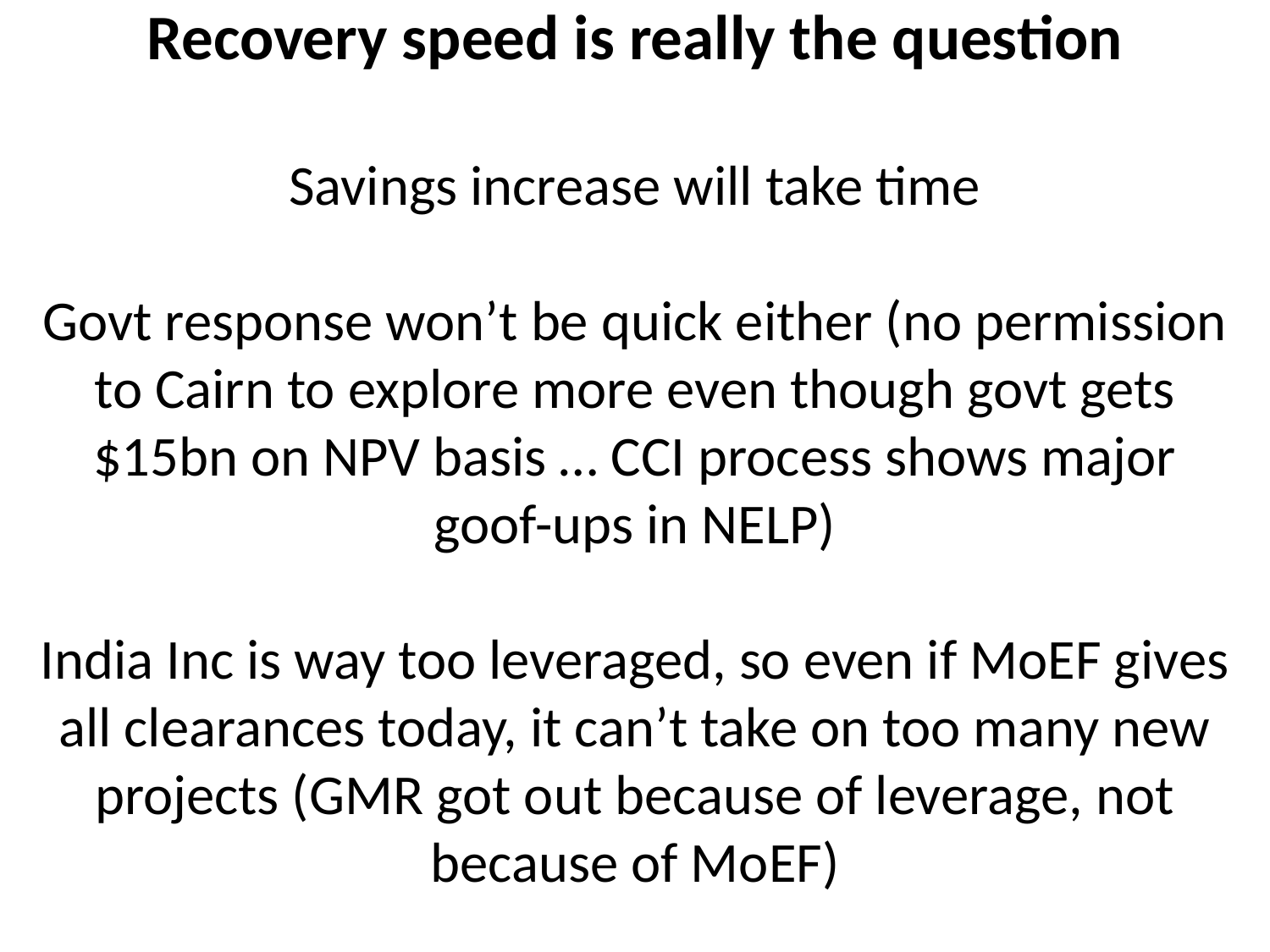

# Recovery speed is really the question Savings increase will take time Govt response won’t be quick either (no permission to Cairn to explore more even though govt gets $15bn on NPV basis … CCI process shows major goof-ups in NELP) India Inc is way too leveraged, so even if MoEF gives all clearances today, it can’t take on too many new projects (GMR got out because of leverage, not because of MoEF)